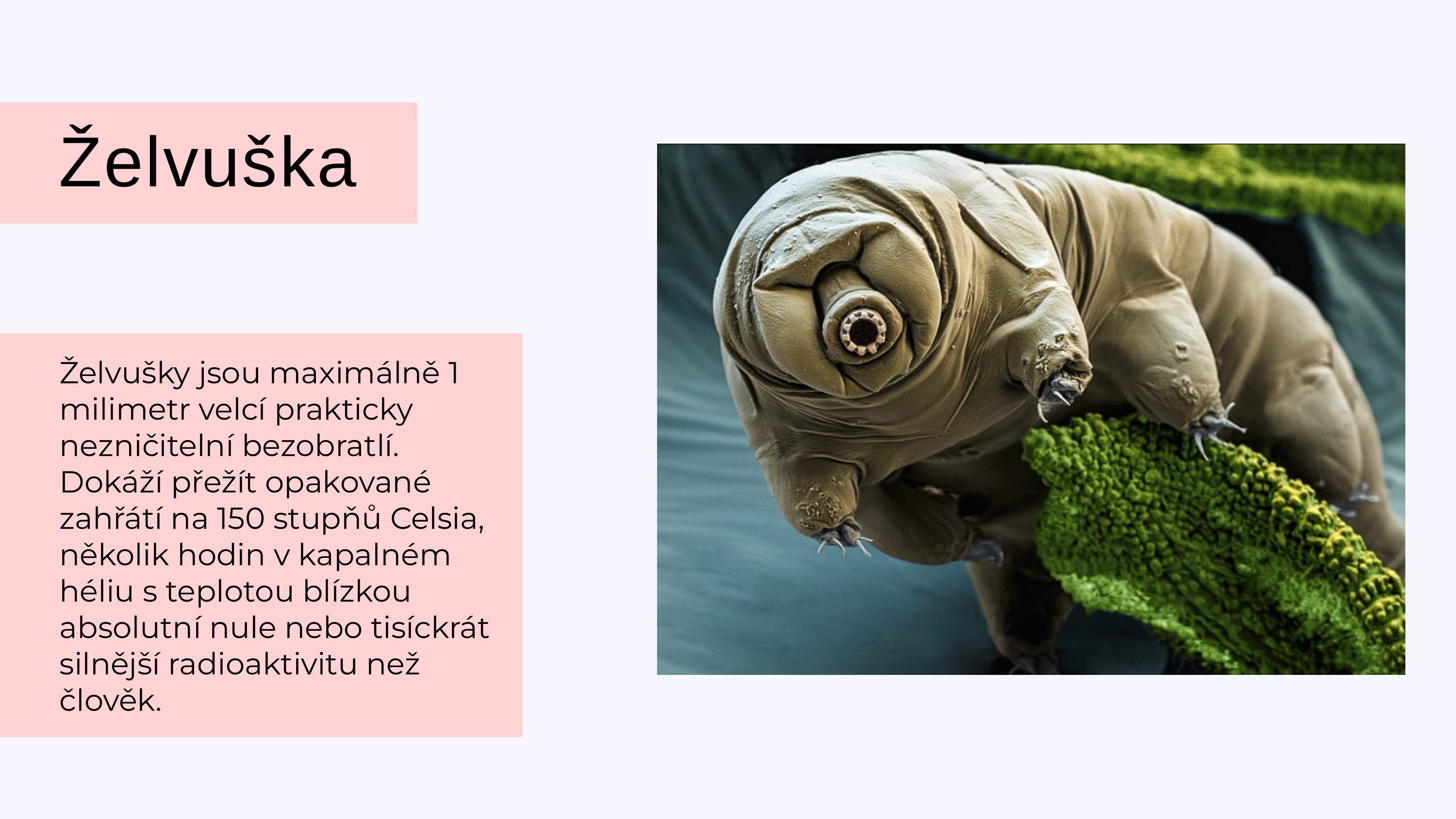

Želvuška

Želvušky jsou maximálně 1 milimetr velcí prakticky nezničitelní bezobratlí. Dokáží přežít opakované zahřátí na 150 stupňů Celsia, několik hodin v kapalném héliu s teplotou blízkou absolutní nule nebo tisíckrát silnější radioaktivitu než člověk.